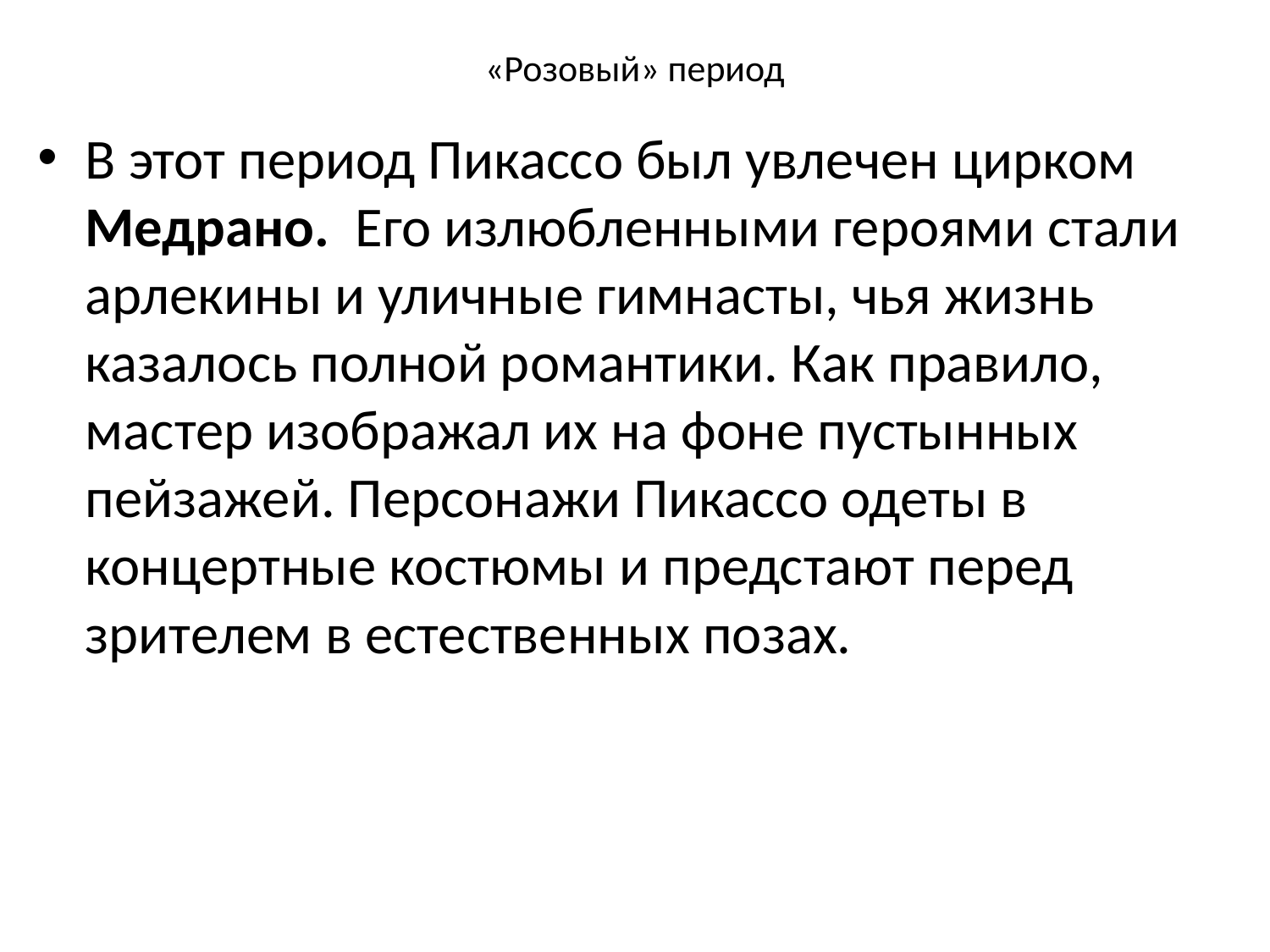

# «Розовый» период
В этот период Пикассо был увлечен цирком Медрано.  Его излюбленными героями стали арлекины и уличные гимнасты, чья жизнь казалось полной романтики. Как правило, мастер изображал их на фоне пустынных пейзажей. Персонажи Пикассо одеты в концертные костюмы и предстают перед зрителем в естественных позах.